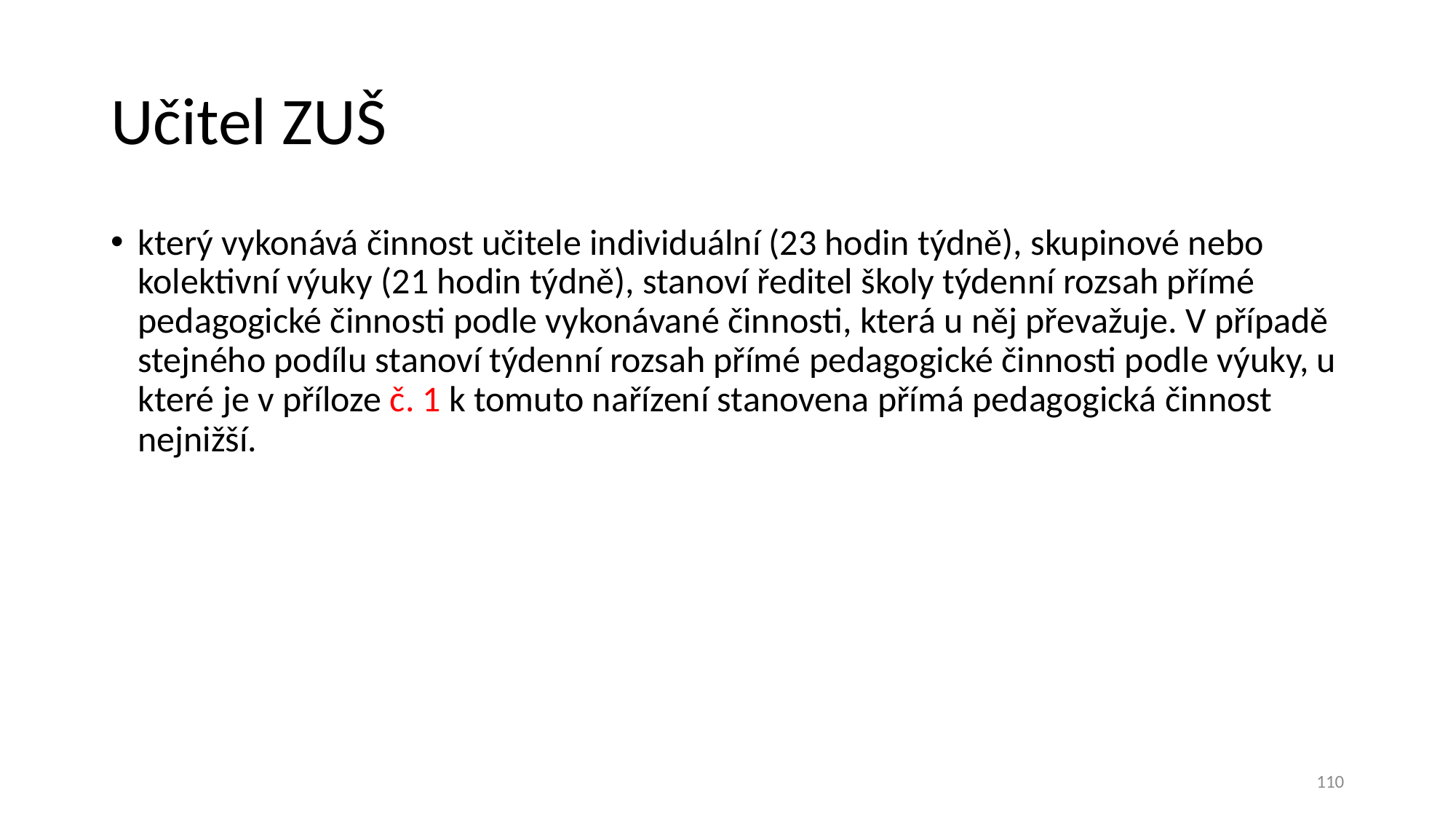

Učitel ZUŠ
který vykonává činnost učitele individuální (23 hodin týdně), skupinové nebo kolektivní výuky (21 hodin týdně), stanoví ředitel školy týdenní rozsah přímé pedagogické činnosti podle vykonávané činnosti, která u něj převažuje. V případě stejného podílu stanoví týdenní rozsah přímé pedagogické činnosti podle výuky, u které je v příloze č. 1 k tomuto nařízení stanovena přímá pedagogická činnost nejnižší.

110